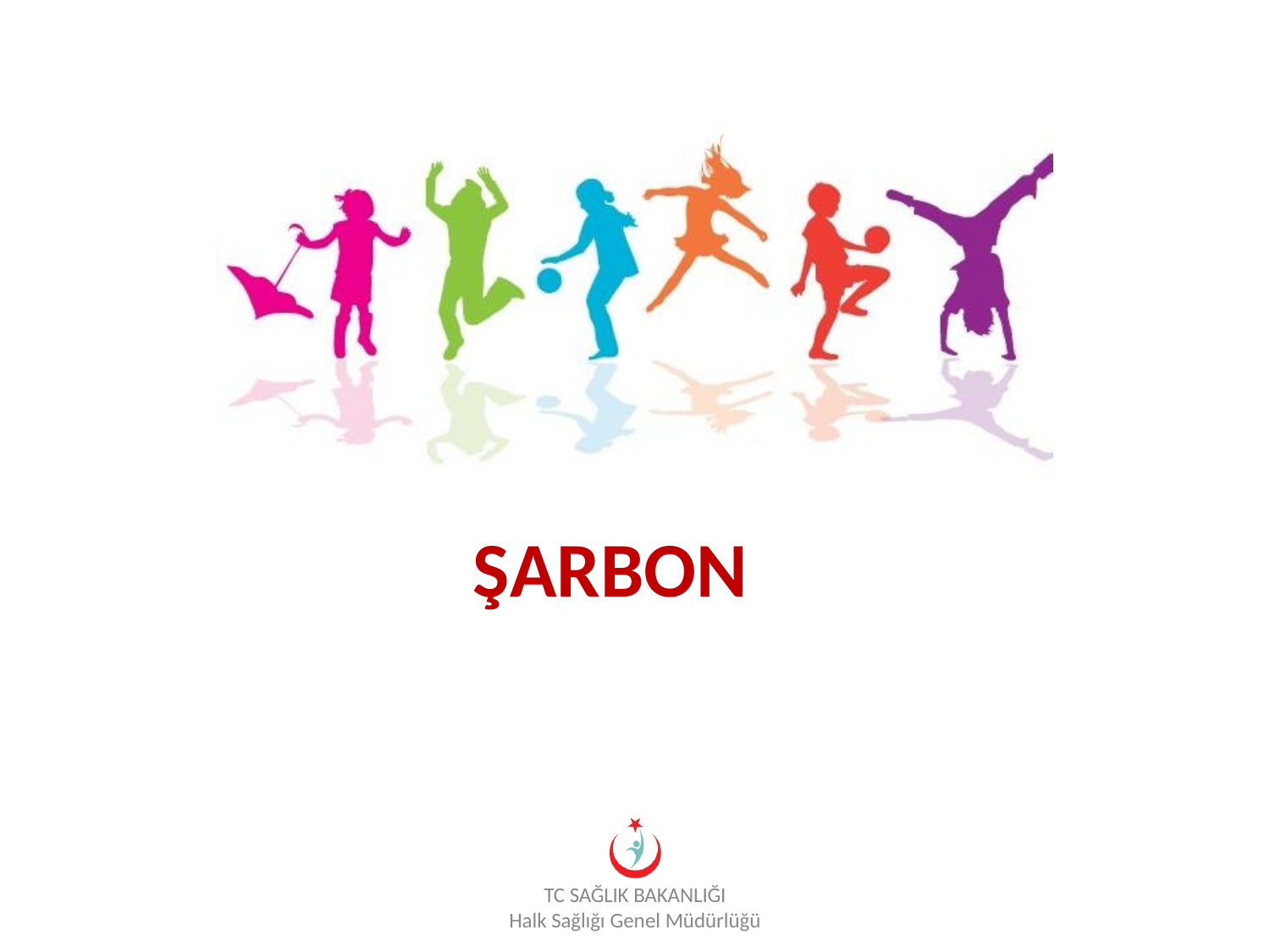

# ŞARBON
TC SAĞLIK BAKANLIĞI
Halk Sağlığı Genel Müdürlüğü